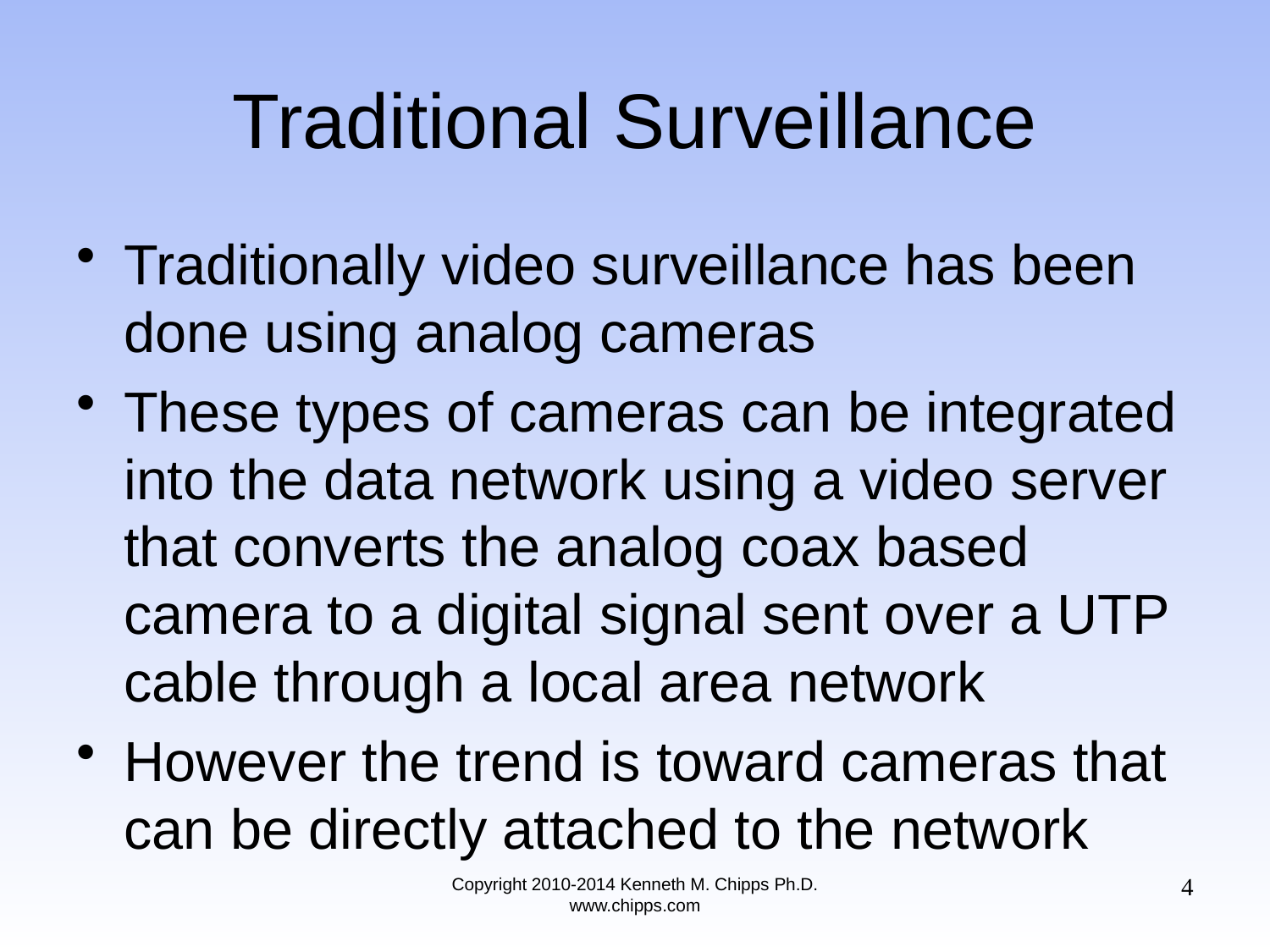

# Traditional Surveillance
Traditionally video surveillance has been done using analog cameras
These types of cameras can be integrated into the data network using a video server that converts the analog coax based camera to a digital signal sent over a UTP cable through a local area network
However the trend is toward cameras that can be directly attached to the network
4
Copyright 2010-2014 Kenneth M. Chipps Ph.D. www.chipps.com